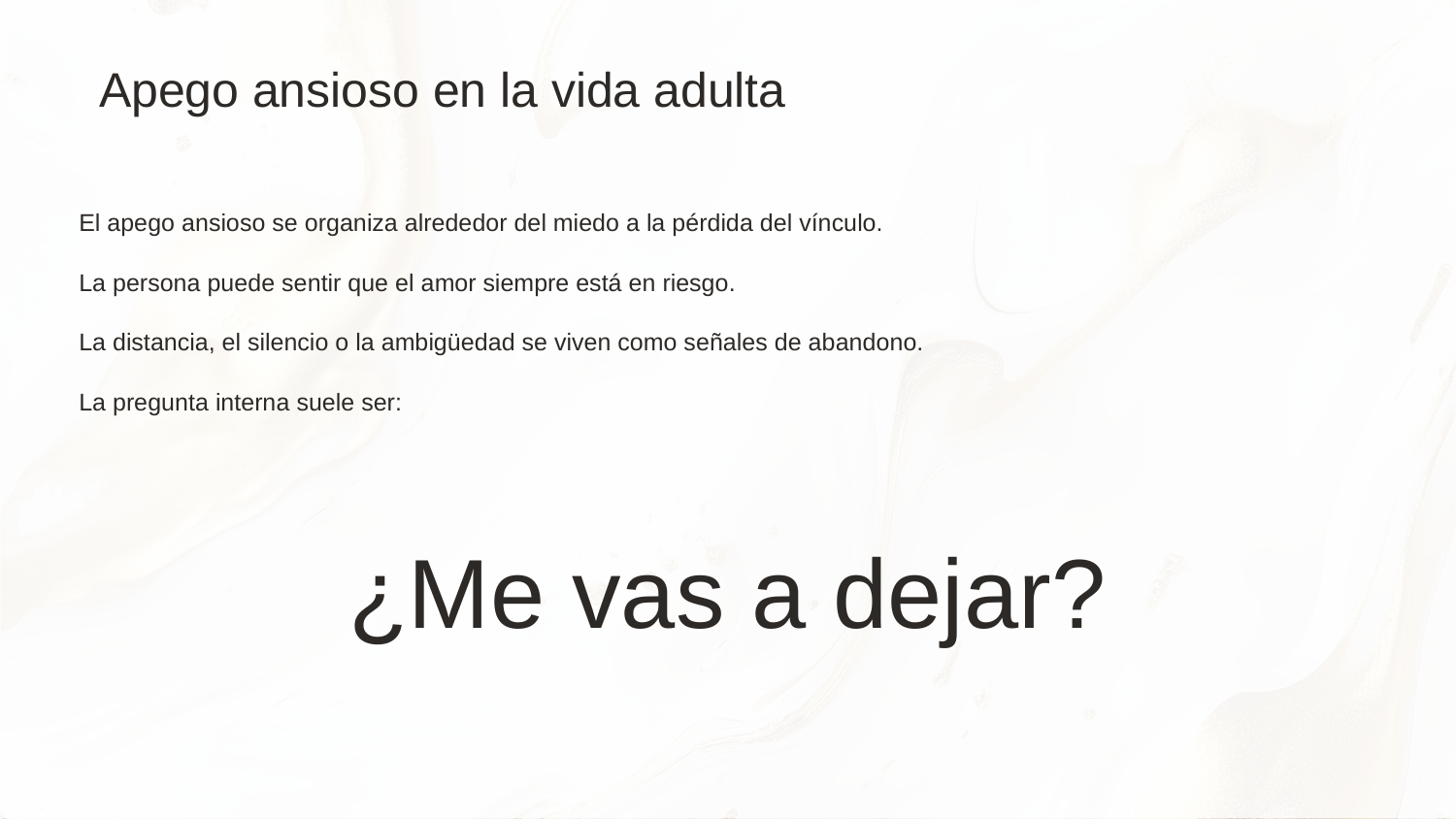

Apego ansioso en la vida adulta
El apego ansioso se organiza alrededor del miedo a la pérdida del vínculo.
La persona puede sentir que el amor siempre está en riesgo.
La distancia, el silencio o la ambigüedad se viven como señales de abandono.
La pregunta interna suele ser:
¿Me vas a dejar?